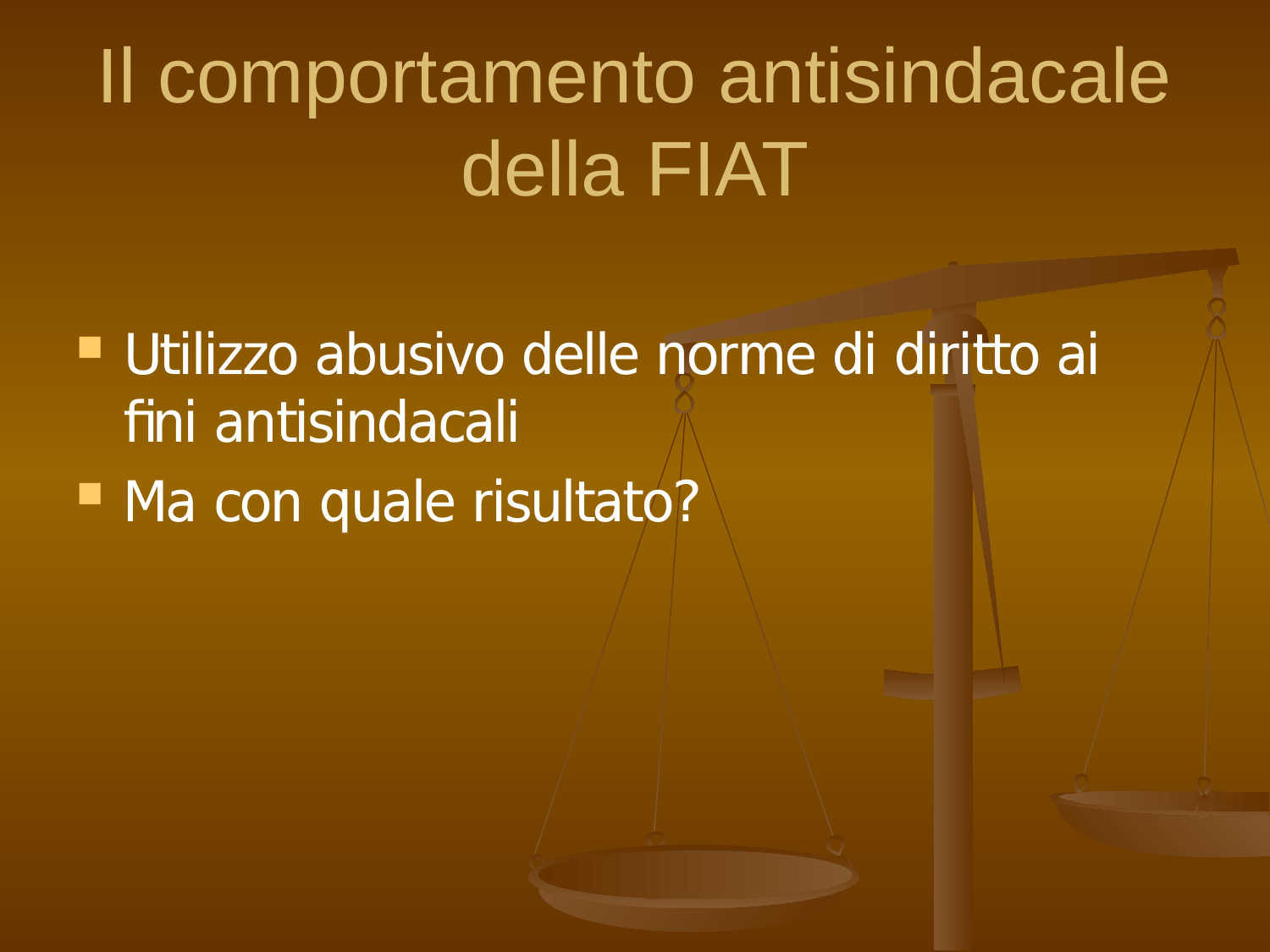

# Il comportamento antisindacale della FIAT
Utilizzo abusivo delle norme di diritto ai fini antisindacali
Ma con quale risultato?